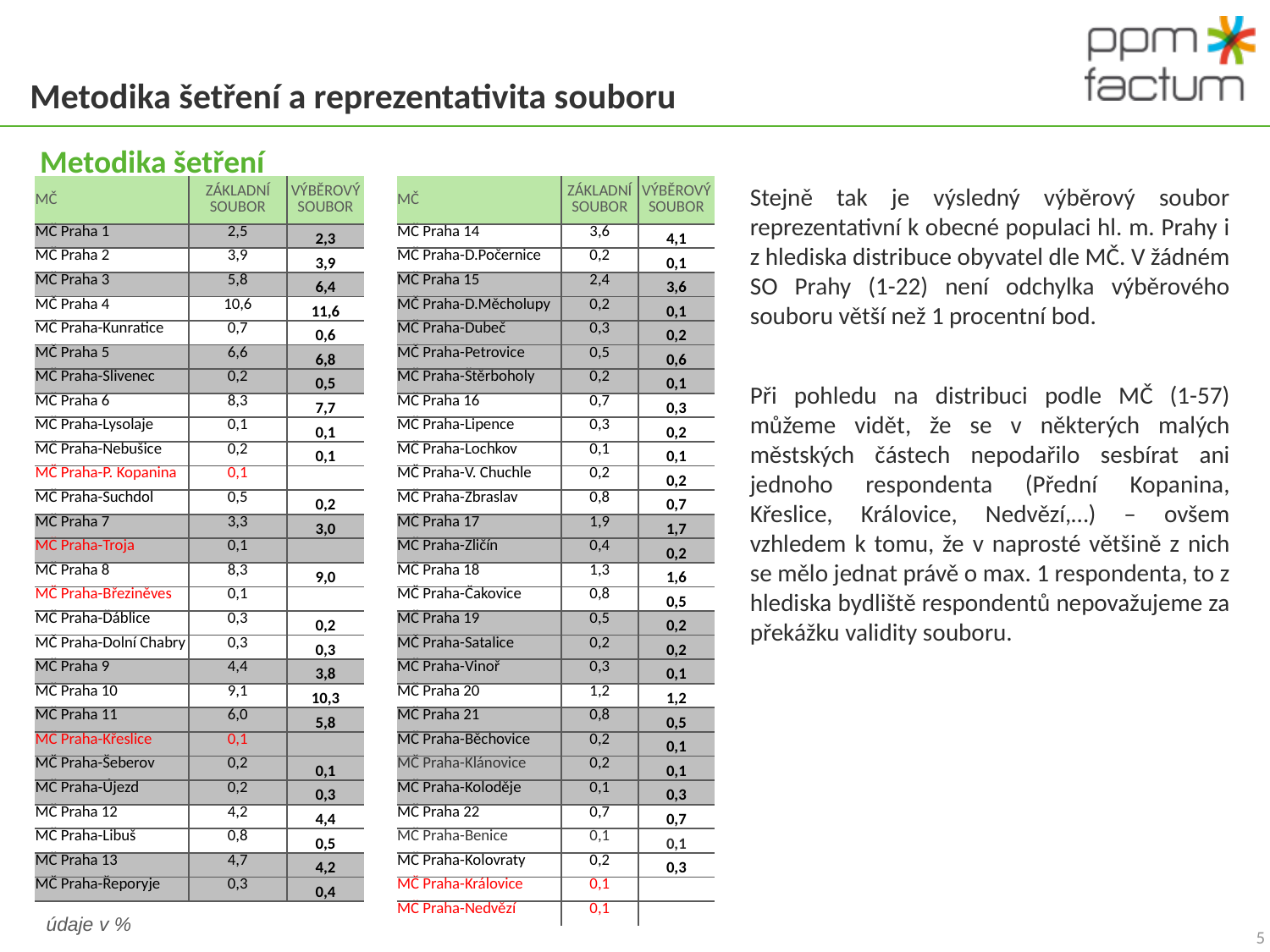

# Metodika šetření a reprezentativita souboru
Metodika šetření
Stejně tak je výsledný výběrový soubor reprezentativní k obecné populaci hl. m. Prahy i z hlediska distribuce obyvatel dle MČ. V žádném SO Prahy (1-22) není odchylka výběrového souboru větší než 1 procentní bod.

Při pohledu na distribuci podle MČ (1-57) můžeme vidět, že se v některých malých městských částech nepodařilo sesbírat ani jednoho respondenta (Přední Kopanina, Křeslice, Královice, Nedvězí,…) – ovšem vzhledem k tomu, že v naprosté většině z nich se mělo jednat právě o max. 1 respondenta, to z hlediska bydliště respondentů nepovažujeme za překážku validity souboru.

| MČ | ZÁKLADNÍ SOUBOR | VÝBĚROVÝ SOUBOR |  | MČ | ZÁKLADNÍ SOUBOR | VÝBĚROVÝ SOUBOR |
| --- | --- | --- | --- | --- | --- | --- |
| MČ Praha 1 | 2,5 | 2,3 |  | MČ Praha 14 | 3,6 | 4,1 |
| MČ Praha 2 | 3,9 | 3,9 |  | MČ Praha-D.Počernice | 0,2 | 0,1 |
| MČ Praha 3 | 5,8 | 6,4 |  | MČ Praha 15 | 2,4 | 3,6 |
| MČ Praha 4 | 10,6 | 11,6 |  | MČ Praha-D.Měcholupy | 0,2 | 0,1 |
| MČ Praha-Kunratice | 0,7 | 0,6 |  | MČ Praha-Dubeč | 0,3 | 0,2 |
| MČ Praha 5 | 6,6 | 6,8 |  | MČ Praha-Petrovice | 0,5 | 0,6 |
| MČ Praha-Slivenec | 0,2 | 0,5 |  | MČ Praha-Štěrboholy | 0,2 | 0,1 |
| MČ Praha 6 | 8,3 | 7,7 |  | MČ Praha 16 | 0,7 | 0,3 |
| MČ Praha-Lysolaje | 0,1 | 0,1 |  | MČ Praha-Lipence | 0,3 | 0,2 |
| MČ Praha-Nebušice | 0,2 | 0,1 |  | MČ Praha-Lochkov | 0,1 | 0,1 |
| MČ Praha-P. Kopanina | 0,1 |  |  | MČ Praha-V. Chuchle | 0,2 | 0,2 |
| MČ Praha-Suchdol | 0,5 | 0,2 |  | MČ Praha-Zbraslav | 0,8 | 0,7 |
| MČ Praha 7 | 3,3 | 3,0 |  | MČ Praha 17 | 1,9 | 1,7 |
| MČ Praha-Troja | 0,1 |  |  | MČ Praha-Zličín | 0,4 | 0,2 |
| MČ Praha 8 | 8,3 | 9,0 |  | MČ Praha 18 | 1,3 | 1,6 |
| MČ Praha-Březiněves | 0,1 |  |  | MČ Praha-Čakovice | 0,8 | 0,5 |
| MČ Praha-Ďáblice | 0,3 | 0,2 |  | MČ Praha 19 | 0,5 | 0,2 |
| MČ Praha-Dolní Chabry | 0,3 | 0,3 |  | MČ Praha-Satalice | 0,2 | 0,2 |
| MČ Praha 9 | 4,4 | 3,8 |  | MČ Praha-Vinoř | 0,3 | 0,1 |
| MČ Praha 10 | 9,1 | 10,3 |  | MČ Praha 20 | 1,2 | 1,2 |
| MČ Praha 11 | 6,0 | 5,8 |  | MČ Praha 21 | 0,8 | 0,5 |
| MČ Praha-Křeslice | 0,1 |  |  | MČ Praha-Běchovice | 0,2 | 0,1 |
| MČ Praha-Šeberov | 0,2 | 0,1 |  | MČ Praha-Klánovice | 0,2 | 0,1 |
| MČ Praha-Újezd | 0,2 | 0,3 |  | MČ Praha-Koloděje | 0,1 | 0,3 |
| MČ Praha 12 | 4,2 | 4,4 |  | MČ Praha 22 | 0,7 | 0,7 |
| MČ Praha-Libuš | 0,8 | 0,5 |  | MČ Praha-Benice | 0,1 | 0,1 |
| MČ Praha 13 | 4,7 | 4,2 |  | MČ Praha-Kolovraty | 0,2 | 0,3 |
| MČ Praha-Řeporyje | 0,3 | 0,4 |  | MČ Praha-Královice | 0,1 |  |
|  |  |  |  | MČ Praha-Nedvězí | 0,1 |  |
 údaje v %
 5